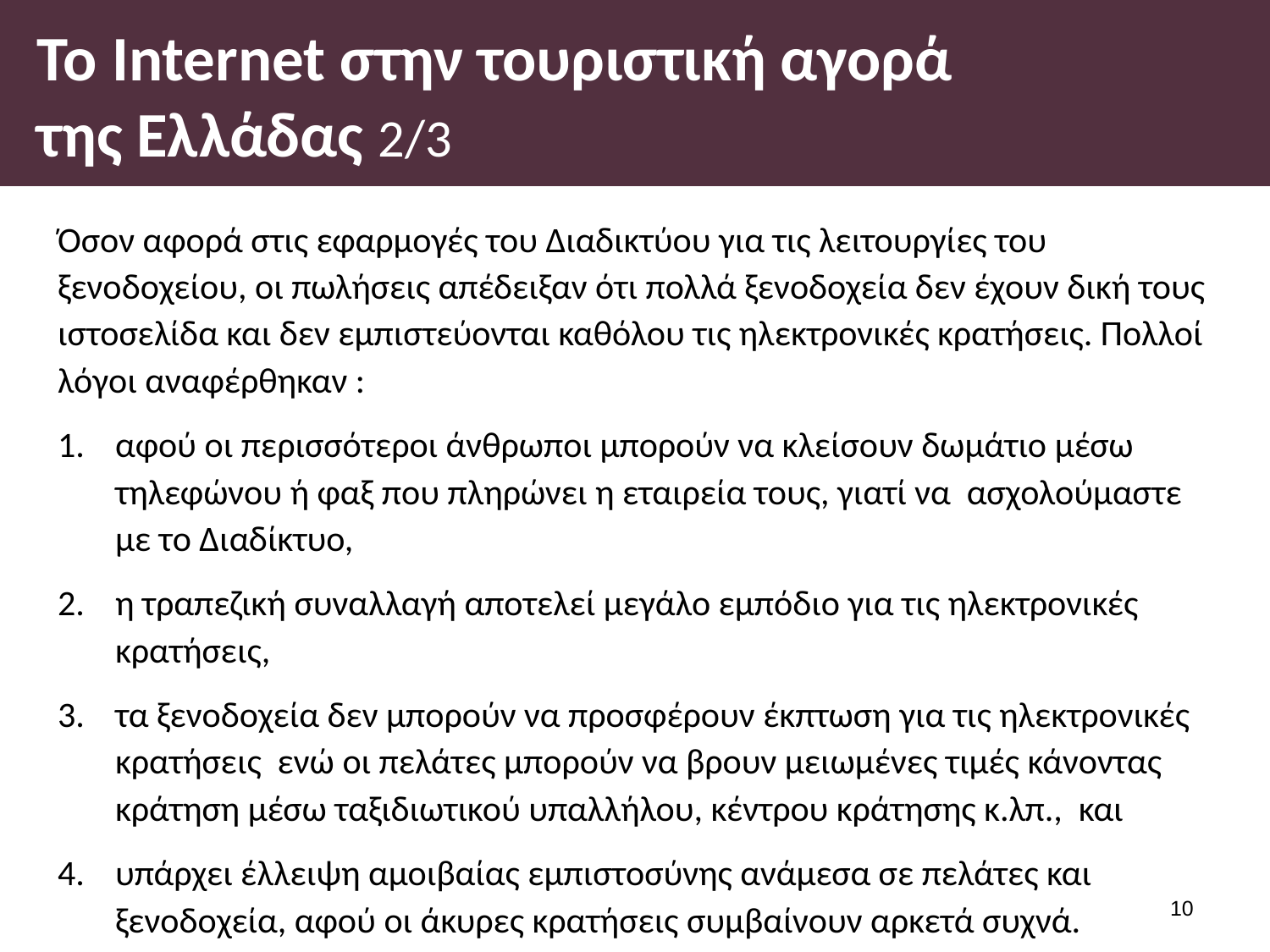

# Το Ιnternet στην τουριστική αγορά της Ελλάδας 2/3
Όσον αφορά στις εφαρμογές του Διαδικτύου για τις λειτουργίες του ξενοδοχείου, οι πωλήσεις απέδειξαν ότι πολλά ξενοδοχεία δεν έχουν δική τους ιστοσελίδα και δεν εμπιστεύονται καθόλου τις ηλεκτρονικές κρατήσεις. Πολλοί λόγοι αναφέρθηκαν :
αφού οι περισσότεροι άνθρωποι μπορούν να κλείσουν δωμάτιο μέσω τηλεφώνου ή φαξ που πληρώνει η εταιρεία τους, γιατί να  ασχολούμαστε με το Διαδίκτυο,
η τραπεζική συναλλαγή αποτελεί μεγάλο εμπόδιο για τις ηλεκτρονικές κρατήσεις,
τα ξενοδοχεία δεν μπορούν να προσφέρουν έκπτωση για τις ηλεκτρονικές κρατήσεις  ενώ οι πελάτες μπορούν να βρουν μειωμένες τιμές κάνοντας κράτηση μέσω ταξιδιωτικού υπαλλήλου, κέντρου κράτησης κ.λπ.,  και
υπάρχει έλλειψη αμοιβαίας εμπιστοσύνης ανάμεσα σε πελάτες και ξενοδοχεία, αφού οι άκυρες κρατήσεις συμβαίνουν αρκετά συχνά.
10